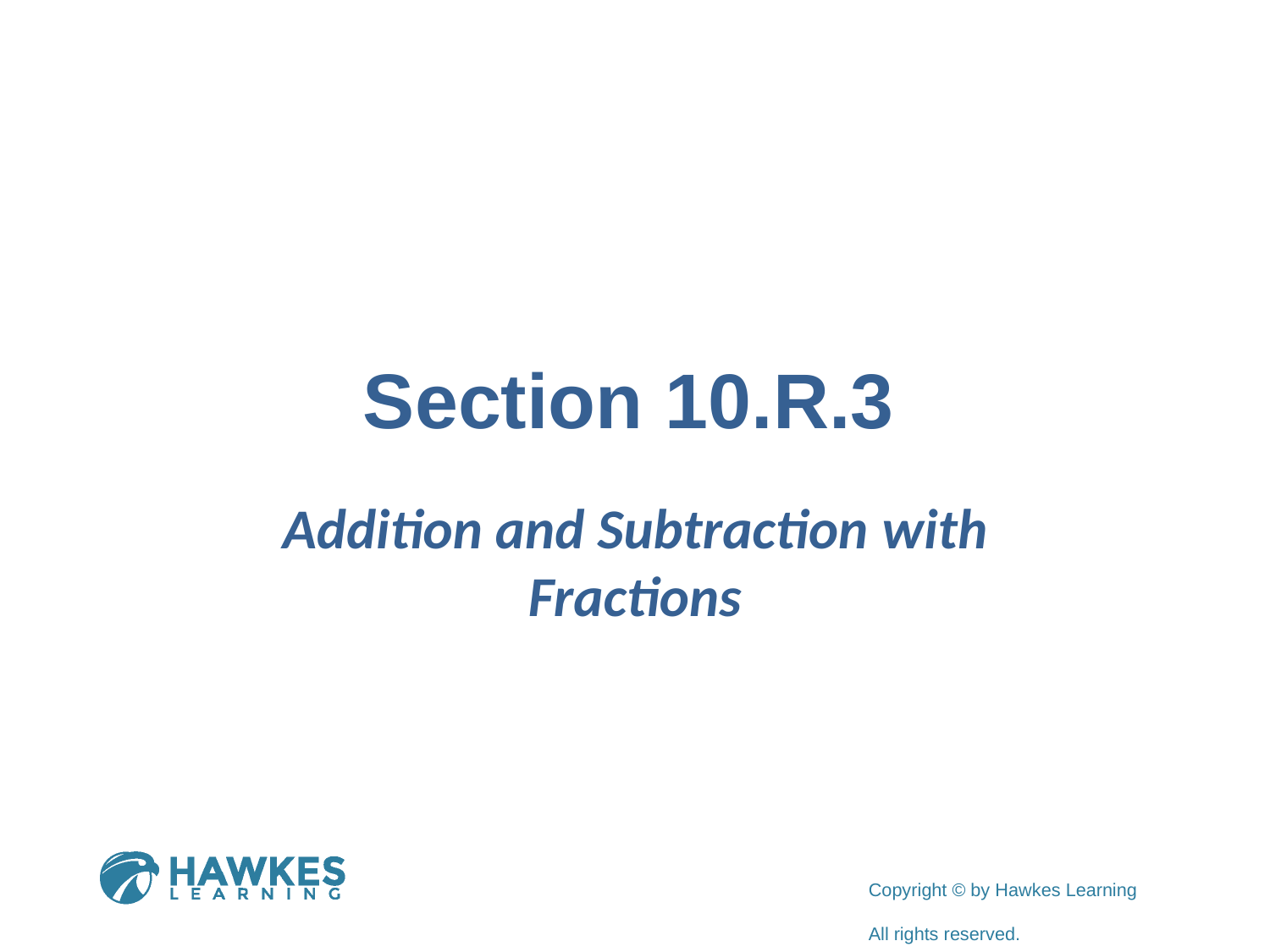

# Section 10.R.3
Addition and Subtraction with Fractions